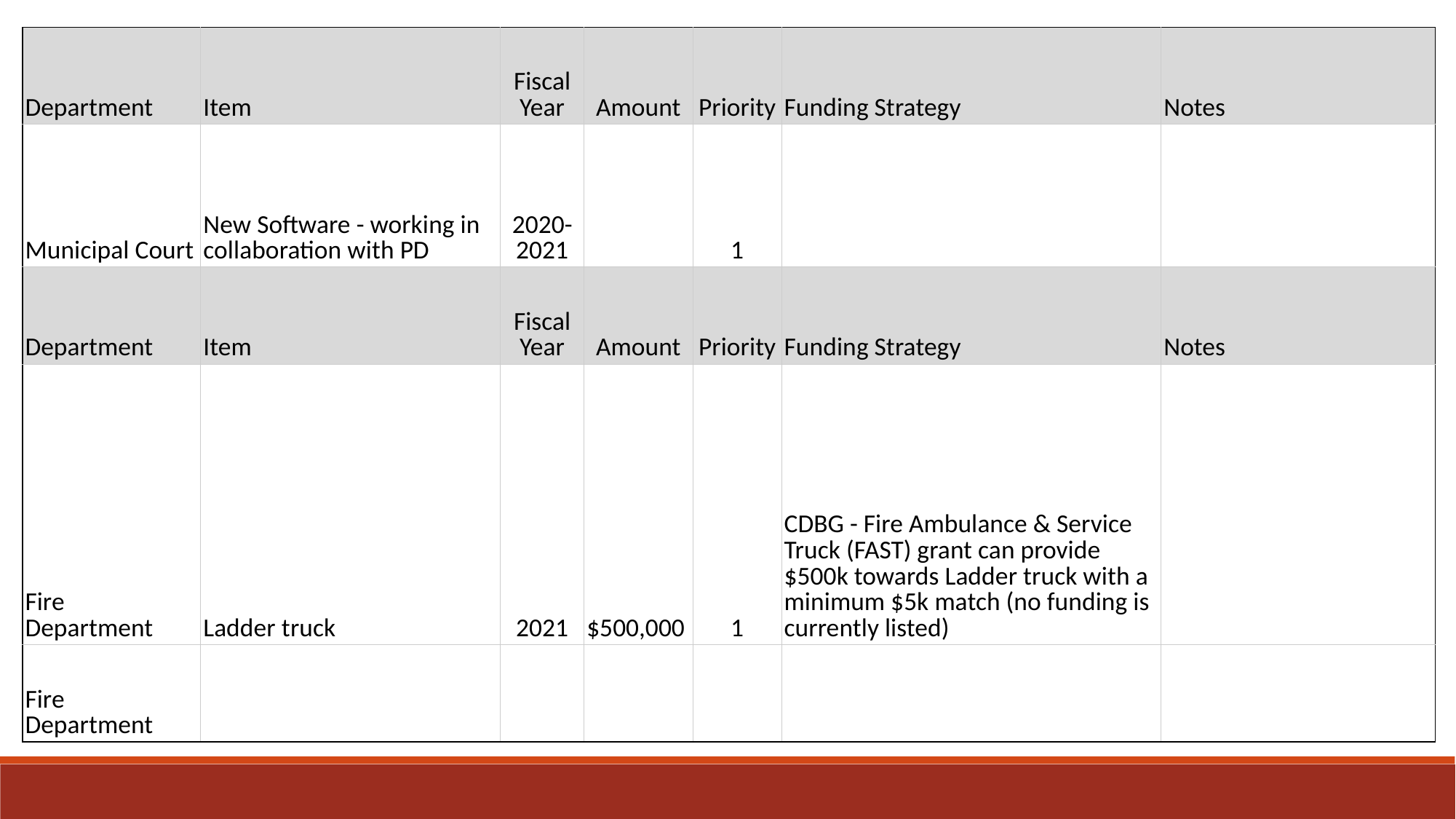

| Department | Item | Fiscal Year | Amount | Priority | Funding Strategy | Notes |
| --- | --- | --- | --- | --- | --- | --- |
| Municipal Court | New Software - working in collaboration with PD | 2020-2021 |  | 1 |  |  |
| Department | Item | Fiscal Year | Amount | Priority | Funding Strategy | Notes |
| Fire Department | Ladder truck | 2021 | $500,000 | 1 | CDBG - Fire Ambulance & Service Truck (FAST) grant can provide $500k towards Ladder truck with a minimum $5k match (no funding is currently listed) |  |
| Fire Department |  |  |  |  |  |  |